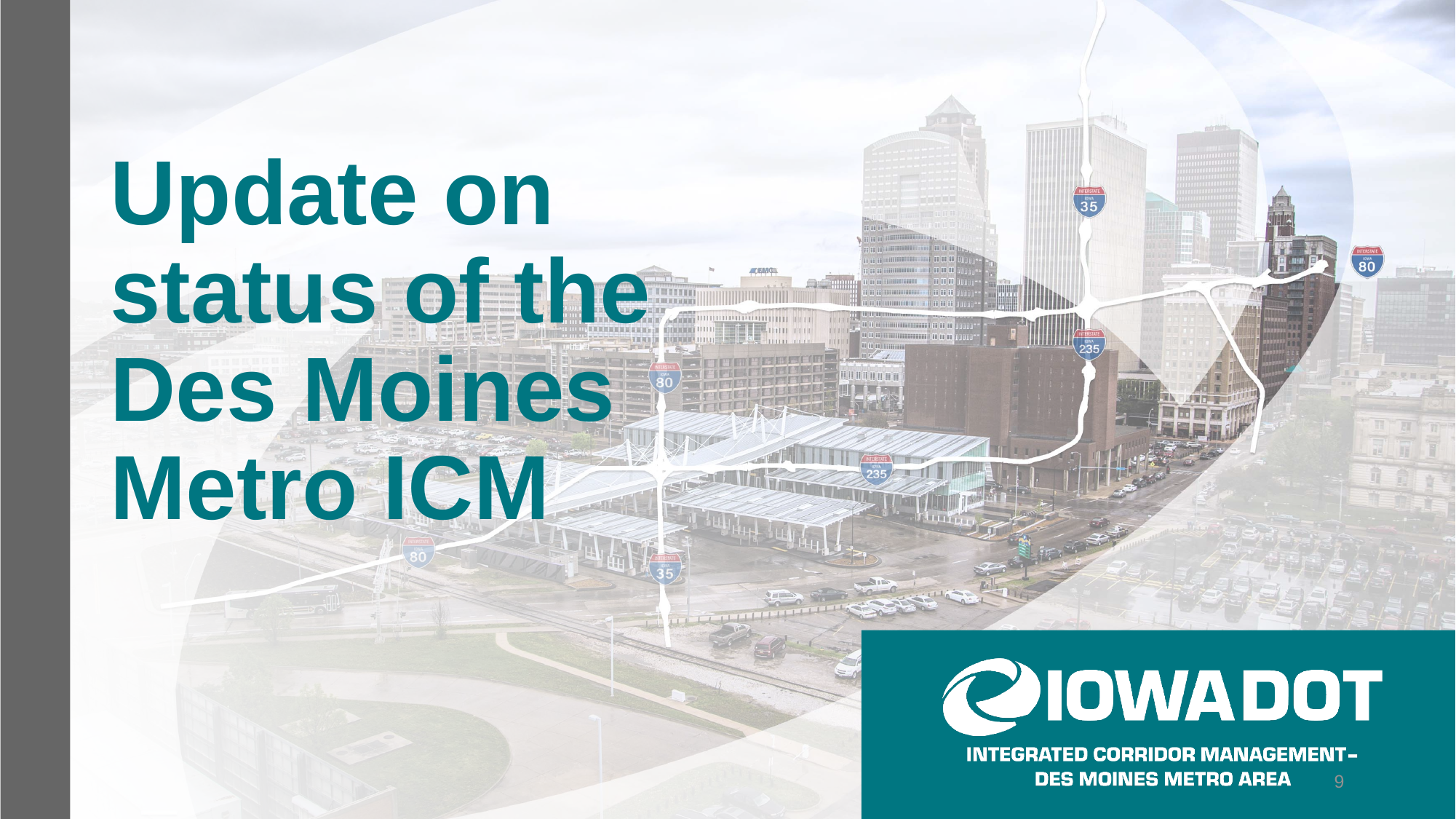

# Update on status of the Des Moines Metro ICM

9